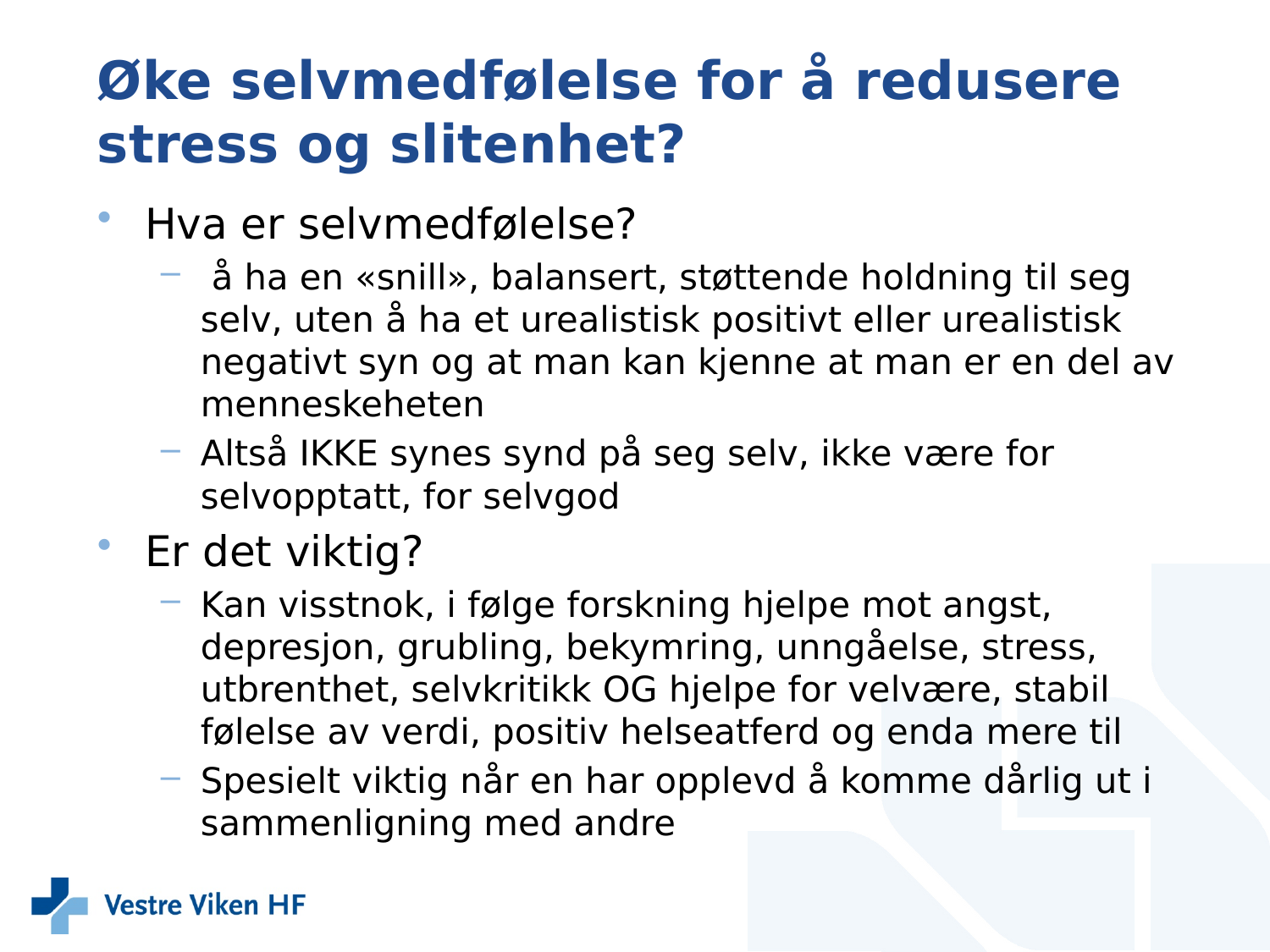

# Øke selvmedfølelse for å redusere stress og slitenhet?
Hva er selvmedfølelse?
 å ha en «snill», balansert, støttende holdning til seg selv, uten å ha et urealistisk positivt eller urealistisk negativt syn og at man kan kjenne at man er en del av menneskeheten
Altså IKKE synes synd på seg selv, ikke være for selvopptatt, for selvgod
Er det viktig?
Kan visstnok, i følge forskning hjelpe mot angst, depresjon, grubling, bekymring, unngåelse, stress, utbrenthet, selvkritikk OG hjelpe for velvære, stabil følelse av verdi, positiv helseatferd og enda mere til
Spesielt viktig når en har opplevd å komme dårlig ut i sammenligning med andre